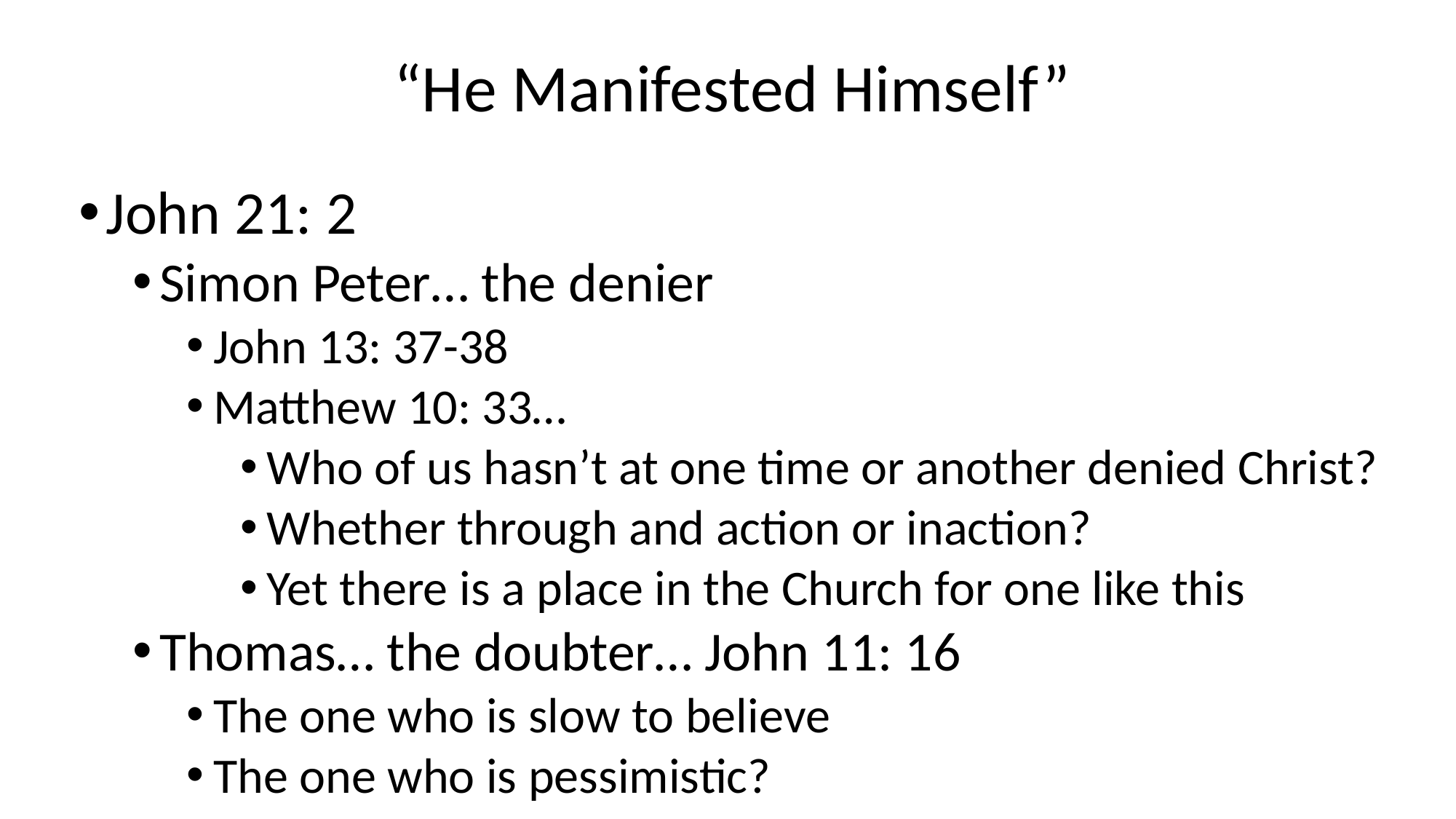

# “He Manifested Himself”
John 21: 2
Simon Peter… the denier
John 13: 37-38
Matthew 10: 33…
Who of us hasn’t at one time or another denied Christ?
Whether through and action or inaction?
Yet there is a place in the Church for one like this
Thomas… the doubter… John 11: 16
The one who is slow to believe
The one who is pessimistic?